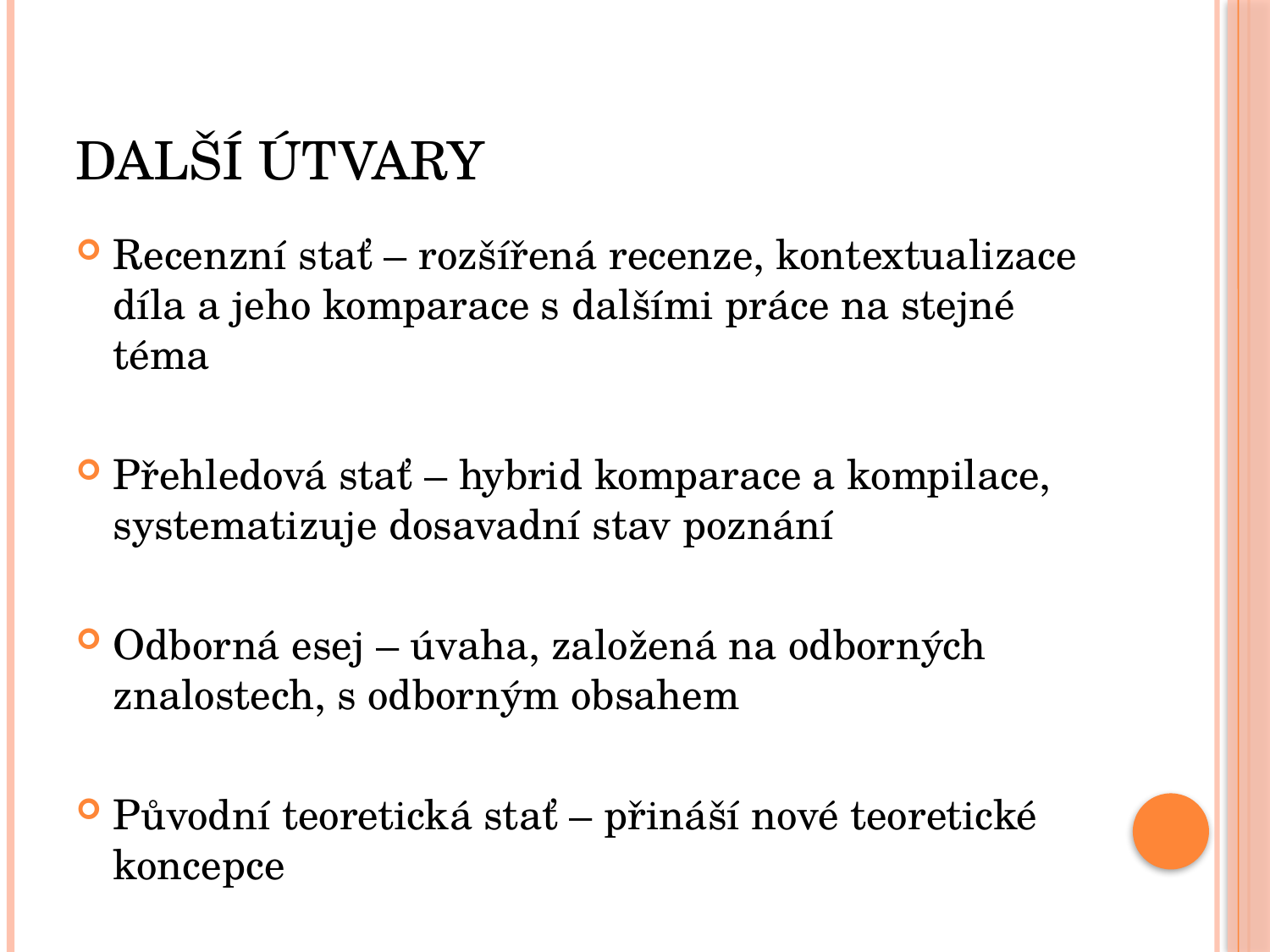

# Další útvary
Recenzní stať – rozšířená recenze, kontextualizace díla a jeho komparace s dalšími práce na stejné téma

Přehledová stať – hybrid komparace a kompilace, systematizuje dosavadní stav poznání

Odborná esej – úvaha, založená na odborných znalostech, s odborným obsahem

Původní teoretická stať – přináší nové teoretické koncepce